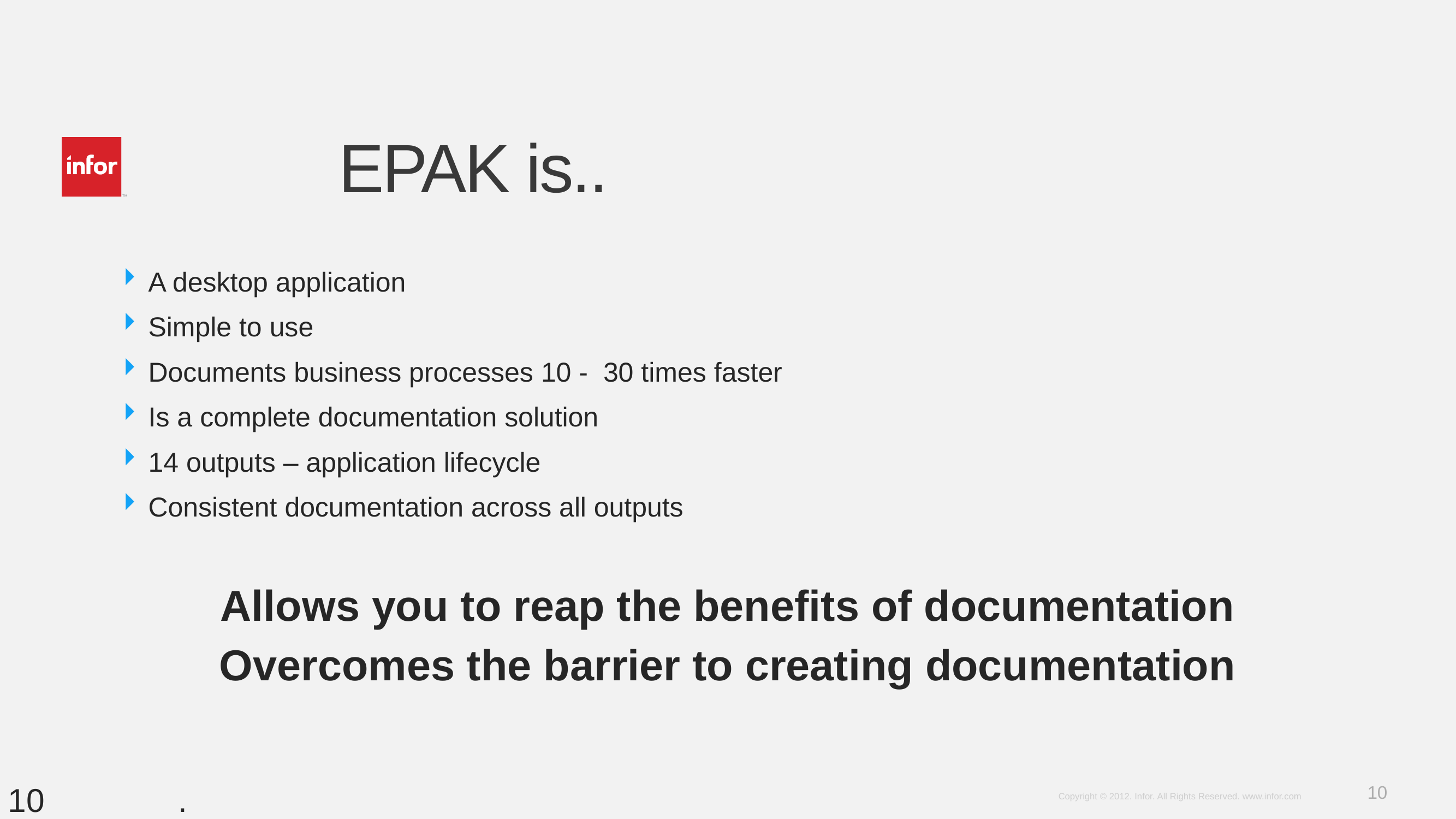

EPAK is..

A desktop application
Simple to use
Documents business processes 10 -  30 times faster
Is a complete documentation solution
14 outputs – application lifecycle
Consistent documentation across all outputs

Allows you to reap the benefits of documentation
Overcomes the barrier to creating documentation
10
.